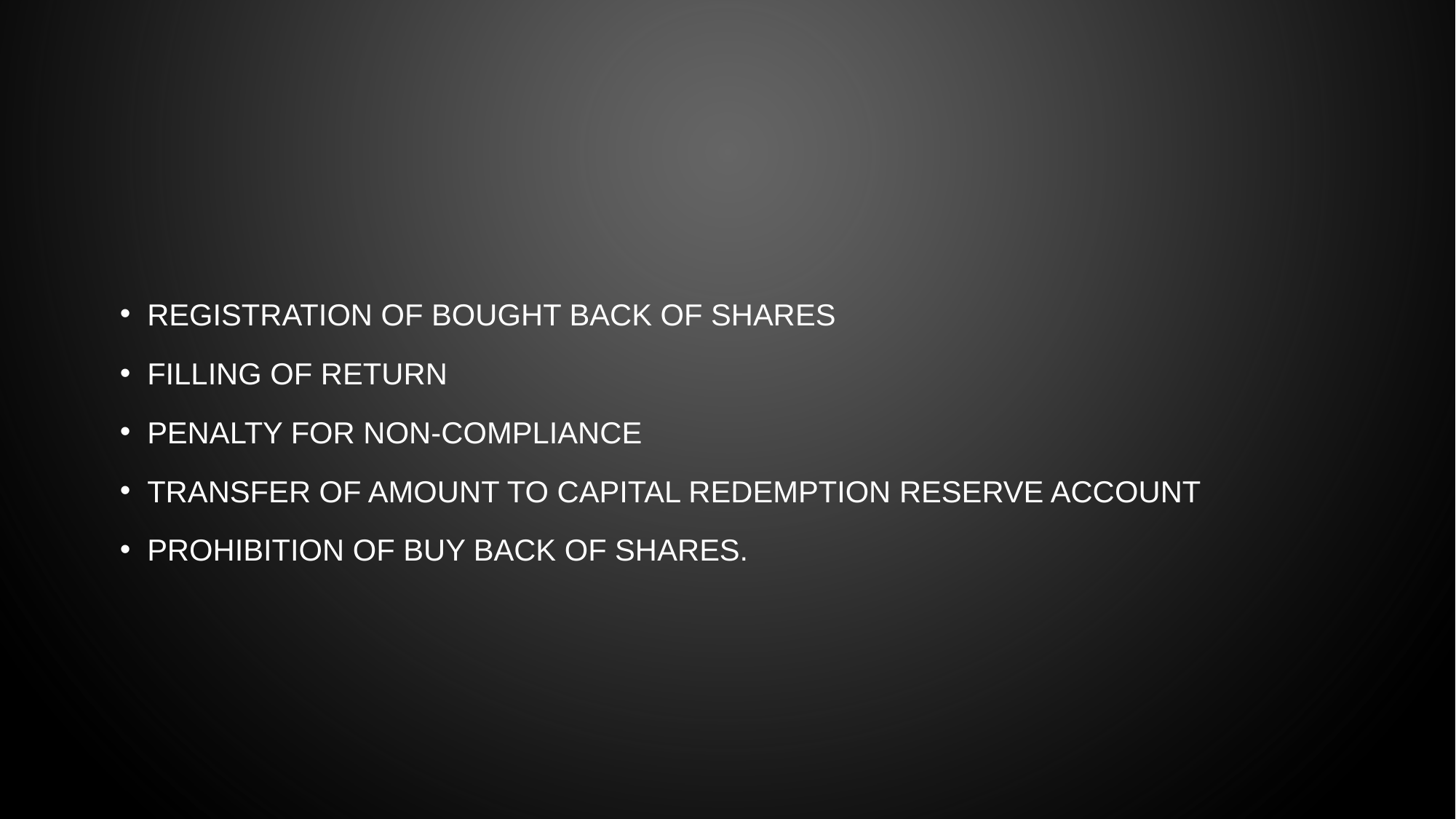

#
Registration of bought back of shares
Filling of return
Penalty for non-compliance
Transfer of amount to capital redemption reserve account
Prohibition of buy back of shares.